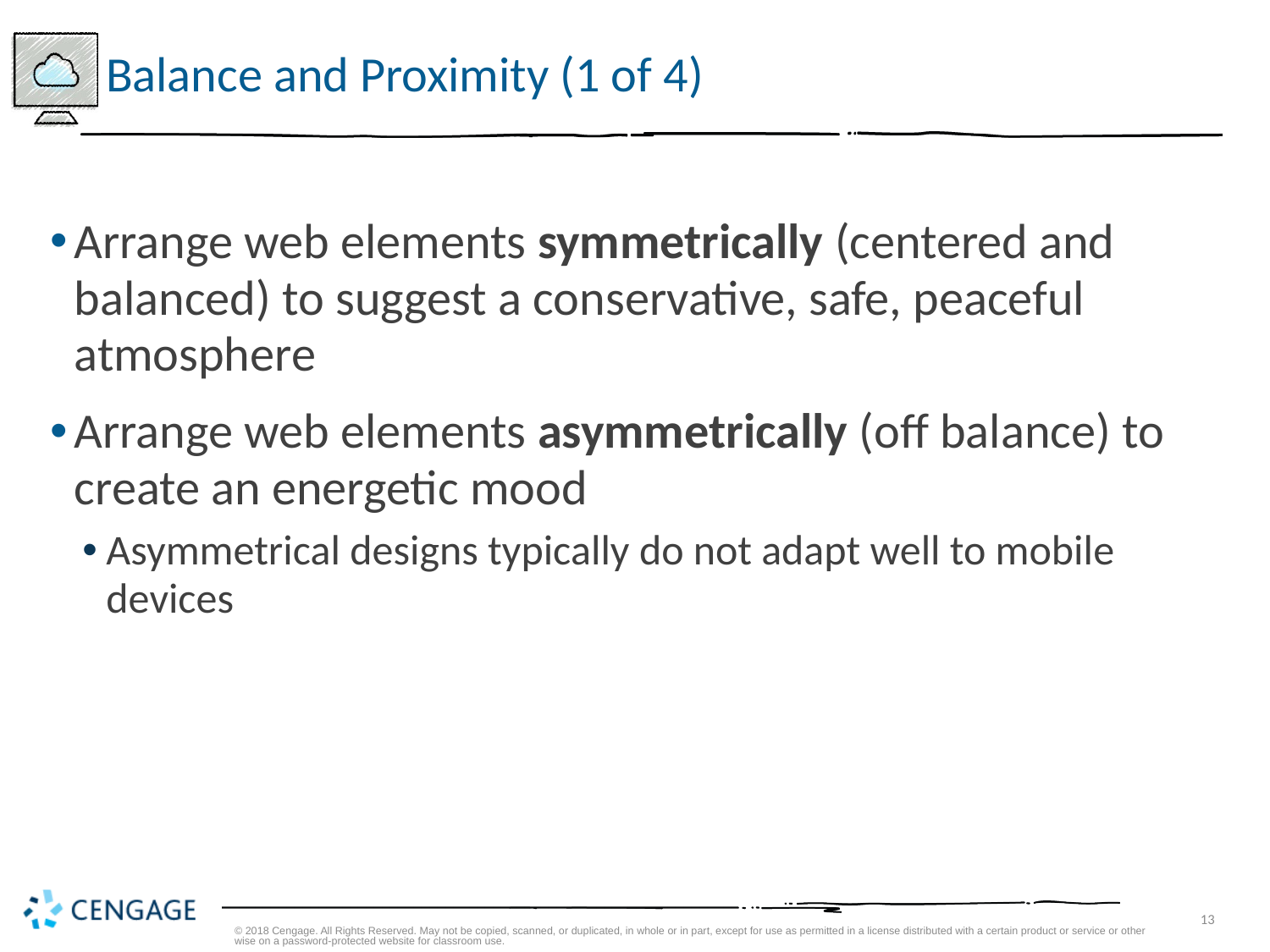

# Balance and Proximity (1 of 4)
Arrange web elements symmetrically (centered and balanced) to suggest a conservative, safe, peaceful atmosphere
Arrange web elements asymmetrically (off balance) to create an energetic mood
Asymmetrical designs typically do not adapt well to mobile devices
© 2018 Cengage. All Rights Reserved. May not be copied, scanned, or duplicated, in whole or in part, except for use as permitted in a license distributed with a certain product or service or otherwise on a password-protected website for classroom use.